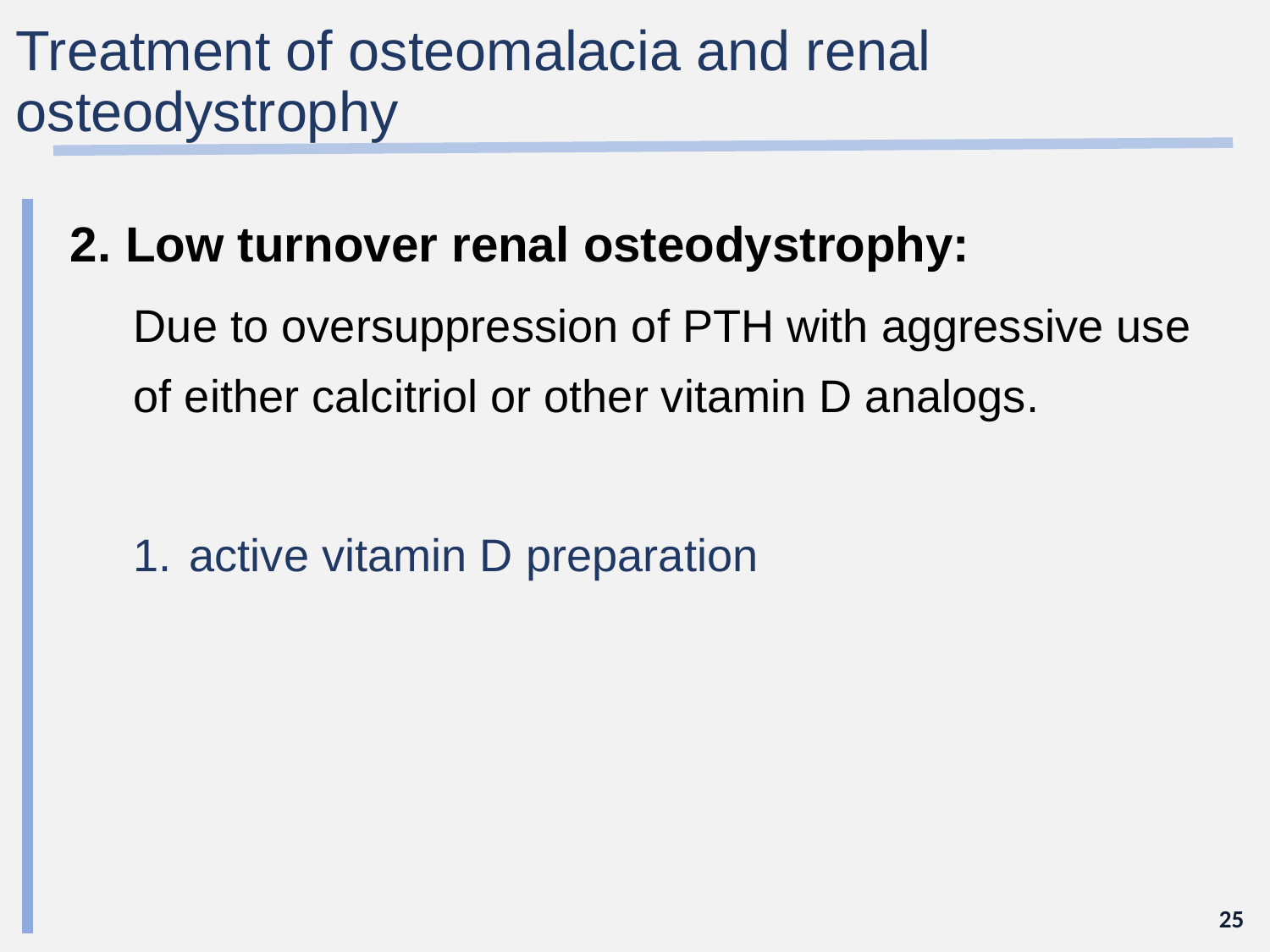

# Treatment of osteomalacia and renal osteodystrophy
Low turnover renal osteodystrophy:
Due to oversuppression of PTH with aggressive use of either calcitriol or other vitamin D analogs.

active vitamin D preparation
25